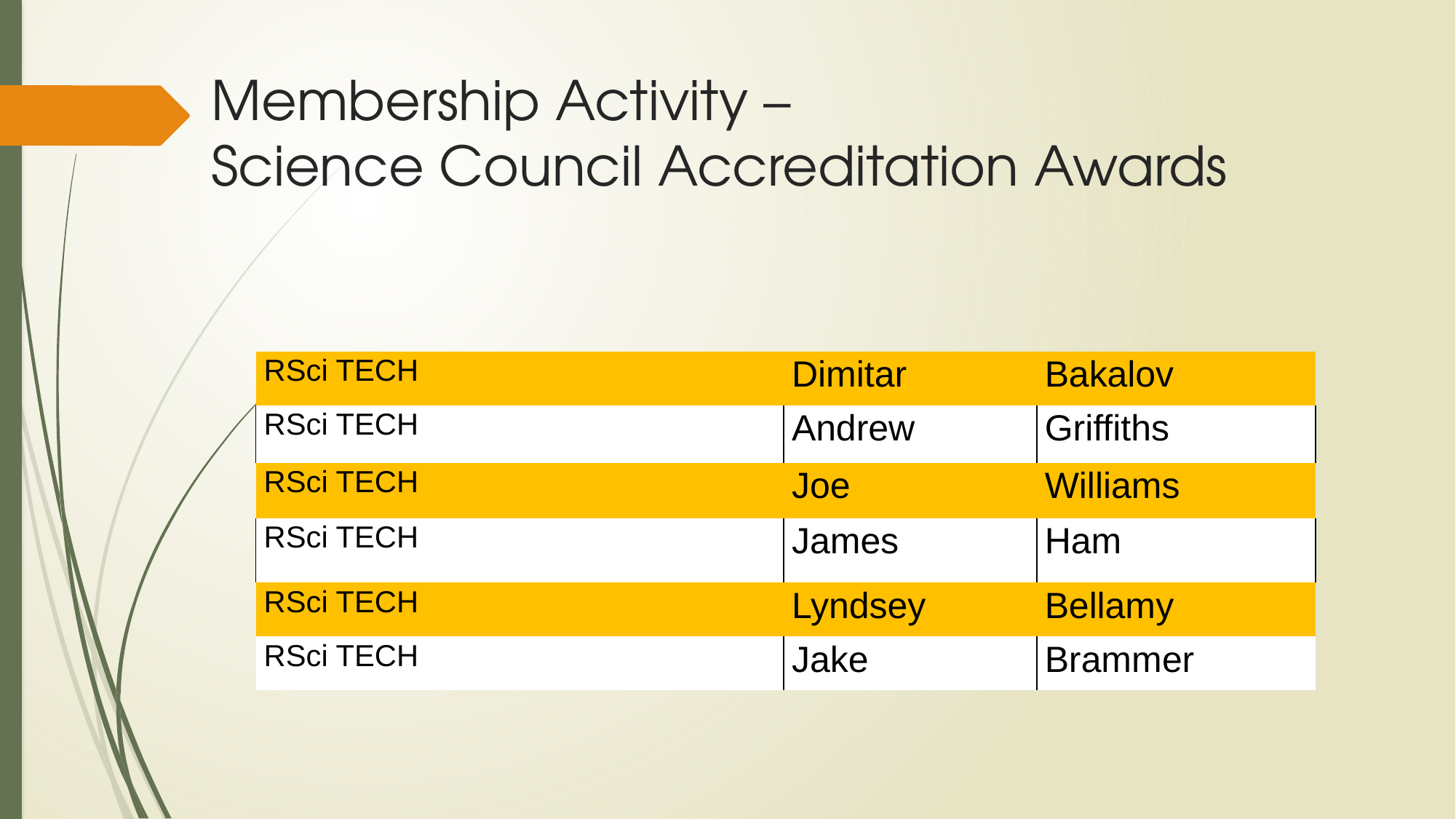

Membership Activity –
Science Council Accreditation Awards
| RSci TECH | Dimitar | Bakalov |
| --- | --- | --- |
| RSci TECH | Andrew | Griffiths |
| RSci TECH | Joe | Williams |
| RSci TECH | James | Ham |
| RSci TECH | Lyndsey | Bellamy |
| RSci TECH | Jake | Brammer |